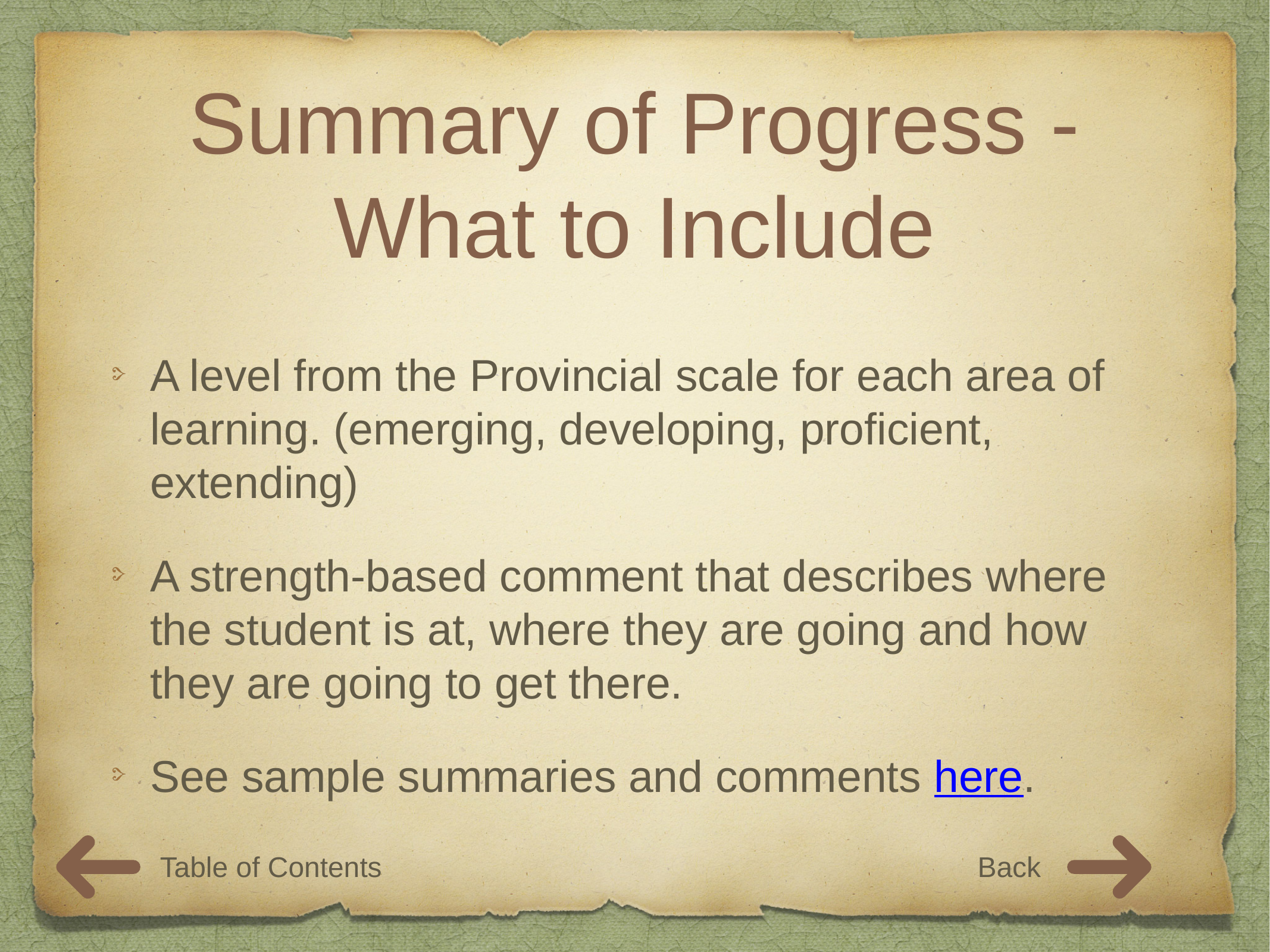

# Summary of Progress - What to Include
A level from the Provincial scale for each area of learning. (emerging, developing, proficient, extending)
A strength-based comment that describes where the student is at, where they are going and how they are going to get there.
See sample summaries and comments here.

Table of Contents

Back